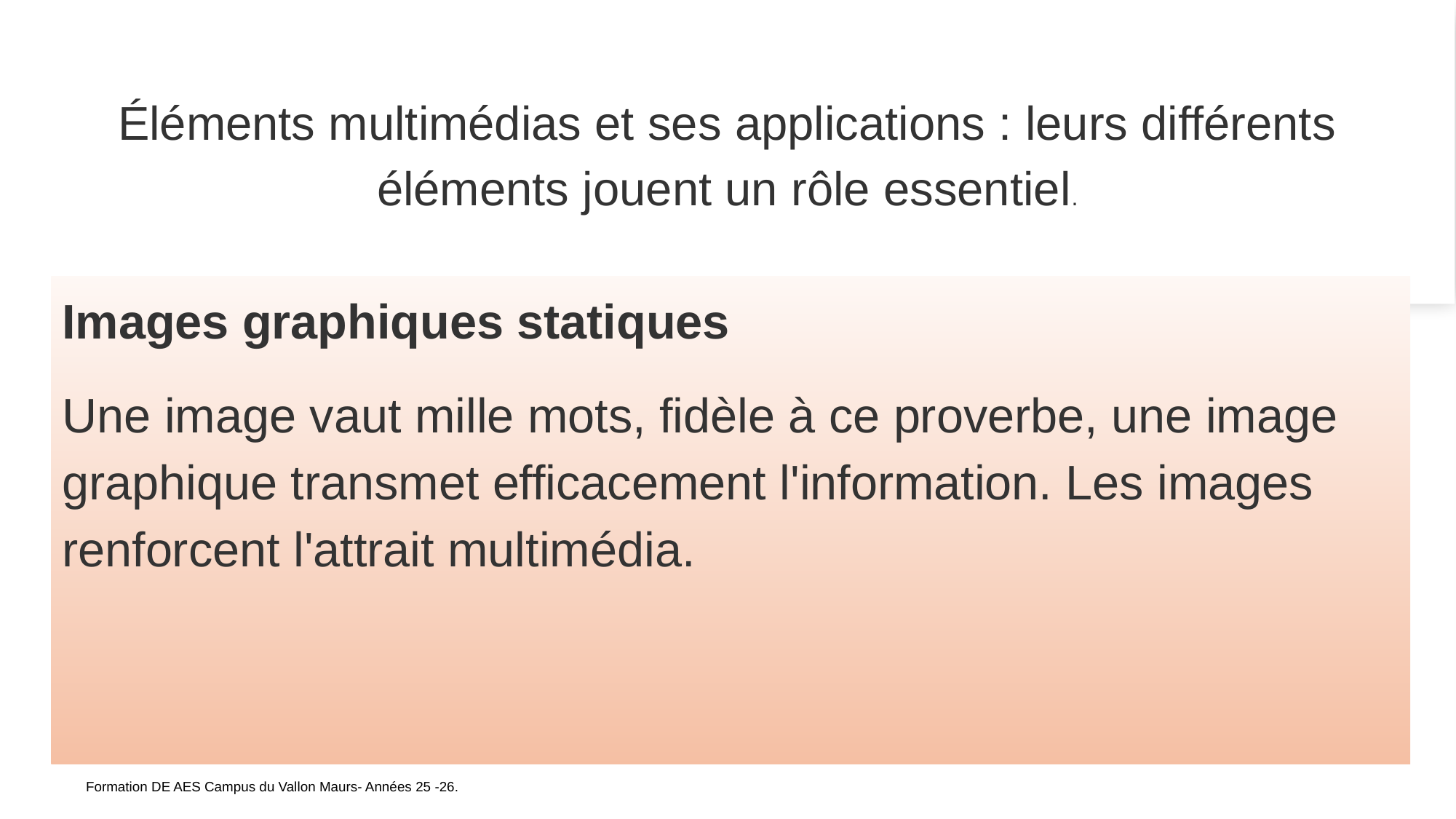

# Éléments multimédias et ses applications : leurs différents éléments jouent un rôle essentiel.
Images graphiques statiques
Une image vaut mille mots, fidèle à ce proverbe, une image graphique transmet efficacement l'information. Les images renforcent l'attrait multimédia.

Formation DE AES Campus du Vallon Maurs- Années 25 -26.